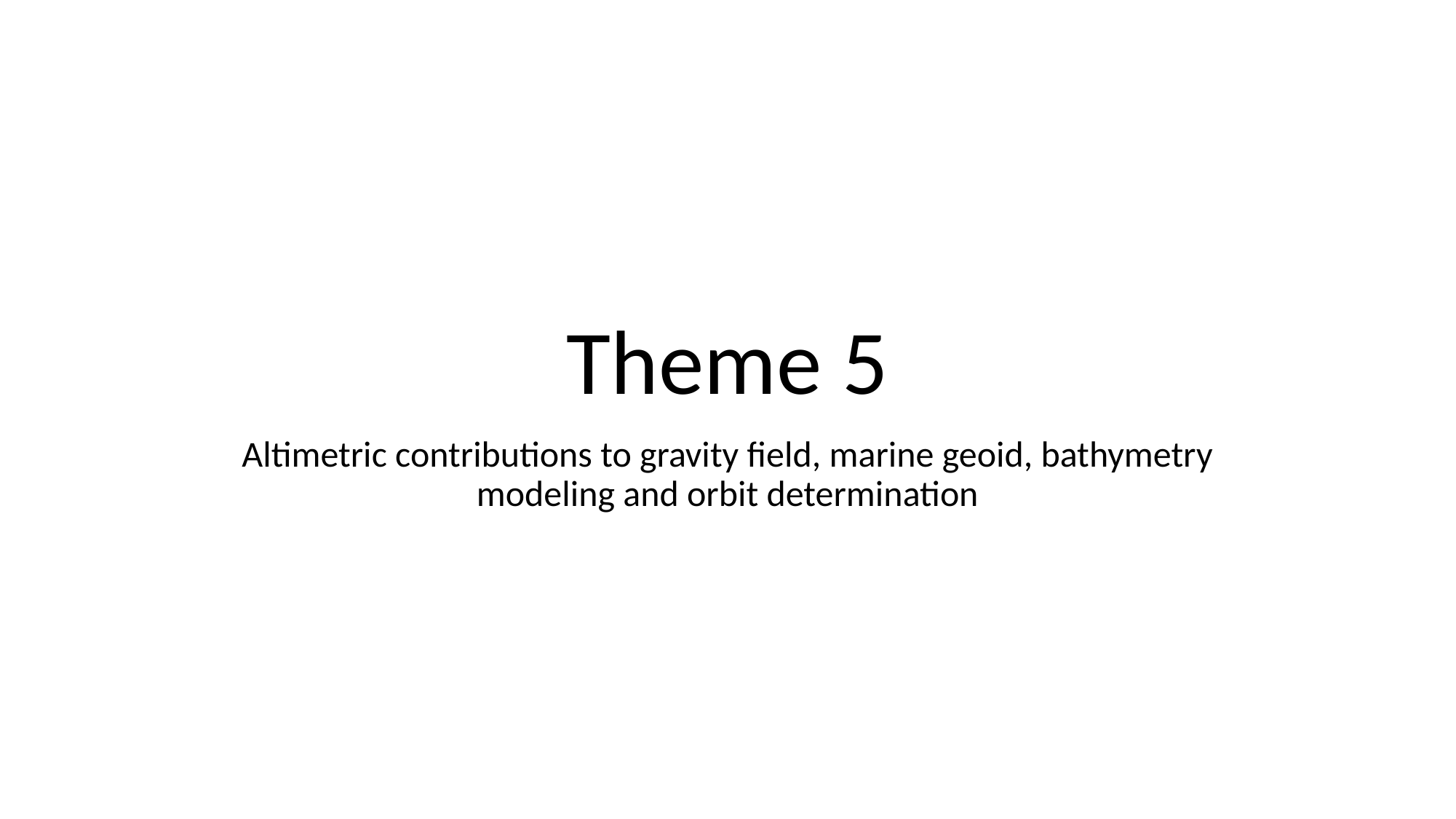

# Theme 5
Altimetric contributions to gravity field, marine geoid, bathymetry modeling and orbit determination